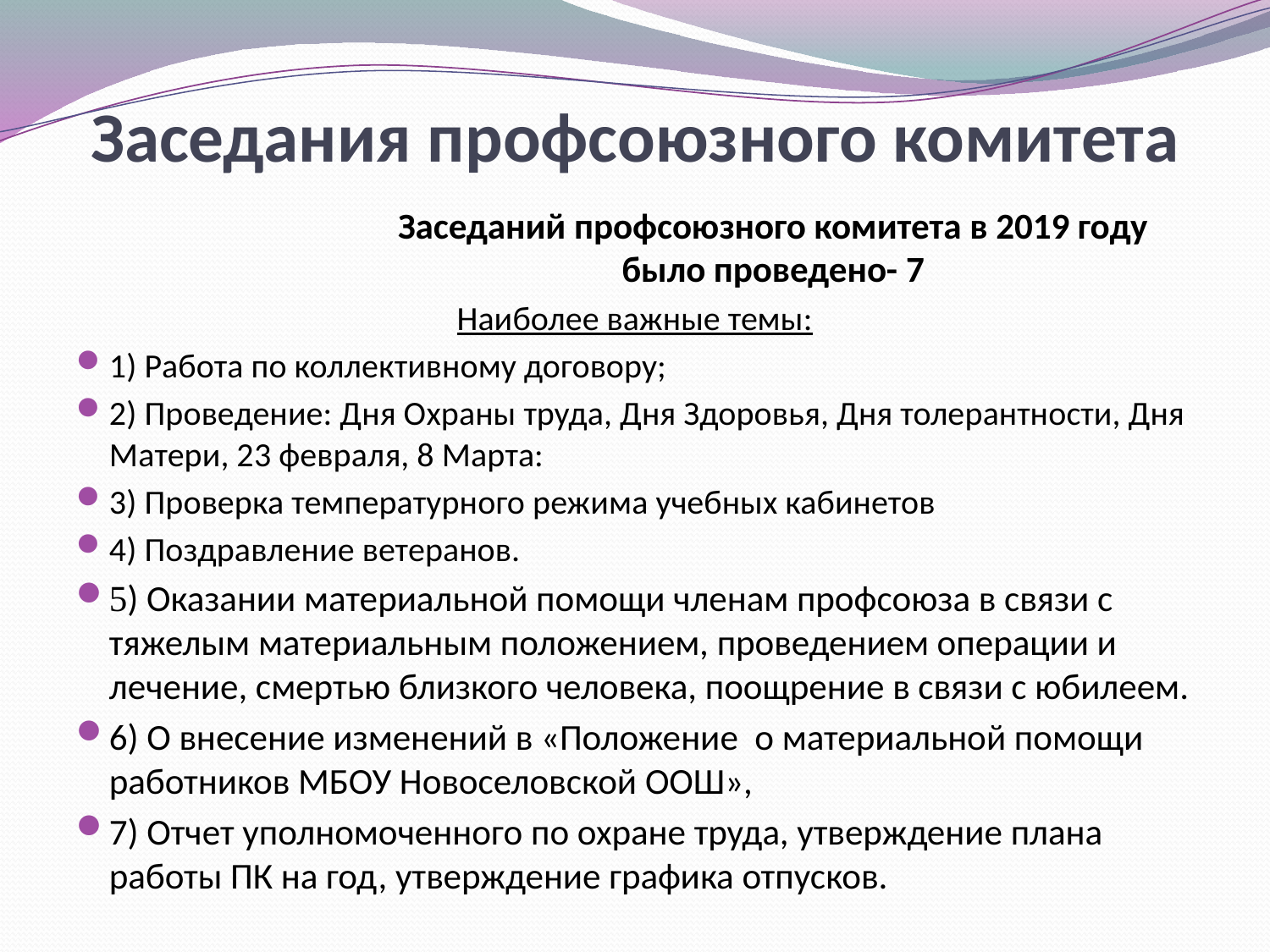

# Заседания профсоюзного комитета
Заседаний профсоюзного комитета в 2019 году было проведено- 7
Наиболее важные темы:
1) Работа по коллективному договору;
2) Проведение: Дня Охраны труда, Дня Здоровья, Дня толерантности, Дня Матери, 23 февраля, 8 Марта:
3) Проверка температурного режима учебных кабинетов
4) Поздравление ветеранов.
5) Оказании материальной помощи членам профсоюза в связи с тяжелым материальным положением, проведением операции и лечение, смертью близкого человека, поощрение в связи с юбилеем.
6) О внесение изменений в «Положение  о материальной помощи работников МБОУ Новоселовской ООШ»,
7) Отчет уполномоченного по охране труда, утверждение плана работы ПК на год, утверждение графика отпусков.